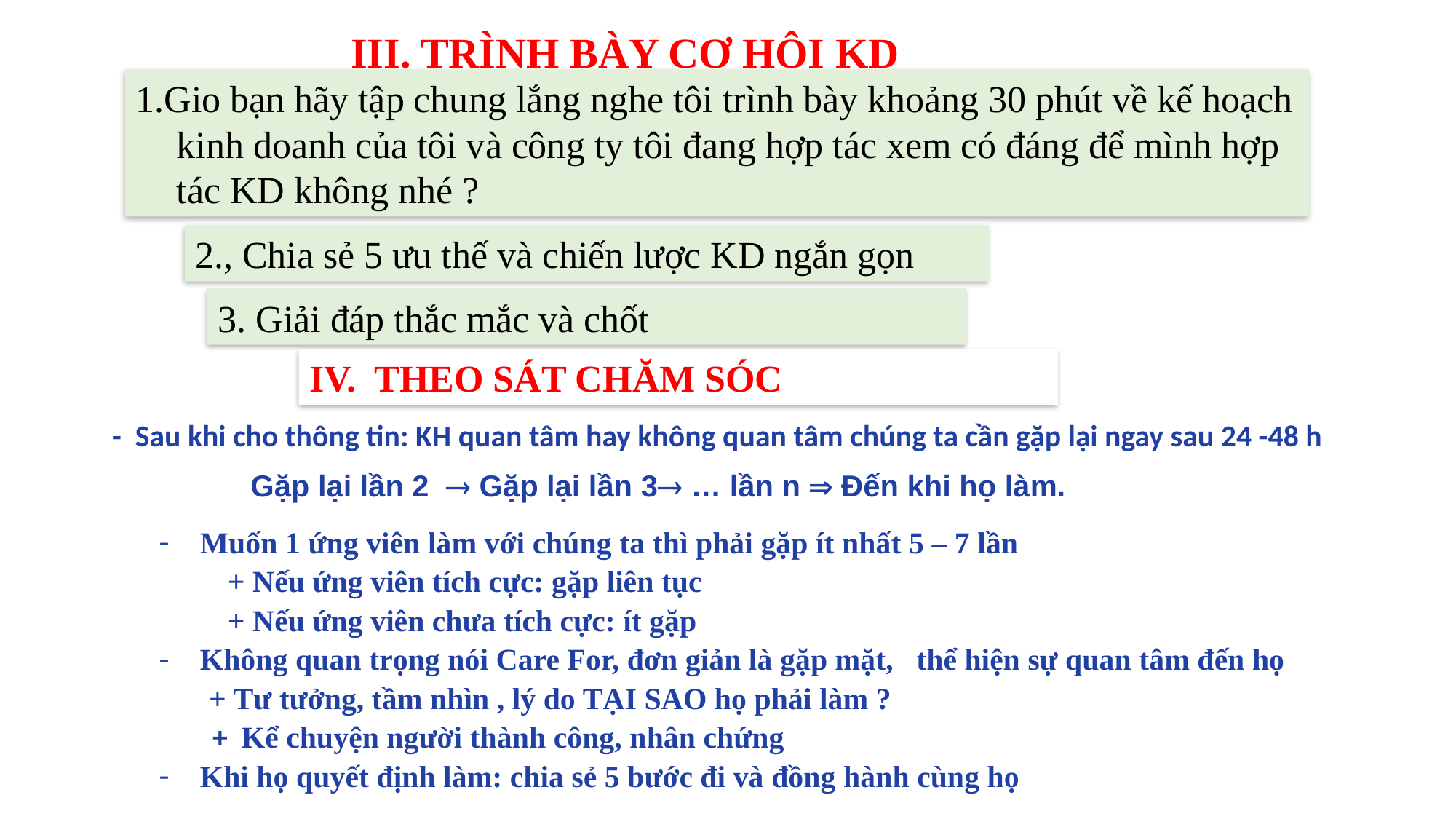

III. TRÌNH BÀY CƠ HỘI KD
1.Gio bạn hãy tập chung lắng nghe tôi trình bày khoảng 30 phút về kế hoạch kinh doanh của tôi và công ty tôi đang hợp tác xem có đáng để mình hợp tác KD không nhé ?
2., Chia sẻ 5 ưu thế và chiến lược KD ngắn gọn
3. Giải đáp thắc mắc và chốt
IV.  THEO SÁT CHĂM SÓC
-  Sau khi cho thông tin: KH quan tâm hay không quan tâm chúng ta cần gặp lại ngay sau 24 -48 h
Gặp lại lần 2  → Gặp lại lần 3→ … lần n ⇒ Đến khi họ làm.
Muốn 1 ứng viên làm với chúng ta thì phải gặp ít nhất 5 – 7 lần
         + Nếu ứng viên tích cực: gặp liên tục
         + Nếu ứng viên chưa tích cực: ít gặp
Không quan trọng nói Care For, đơn giản là gặp mặt,   thể hiện sự quan tâm đến họ
       + Tư tưởng, tầm nhìn , lý do TẠI SAO họ phải làm ?
       +  Kể chuyện người thành công, nhân chứng
Khi họ quyết định làm: chia sẻ 5 bước đi và đồng hành cùng họ